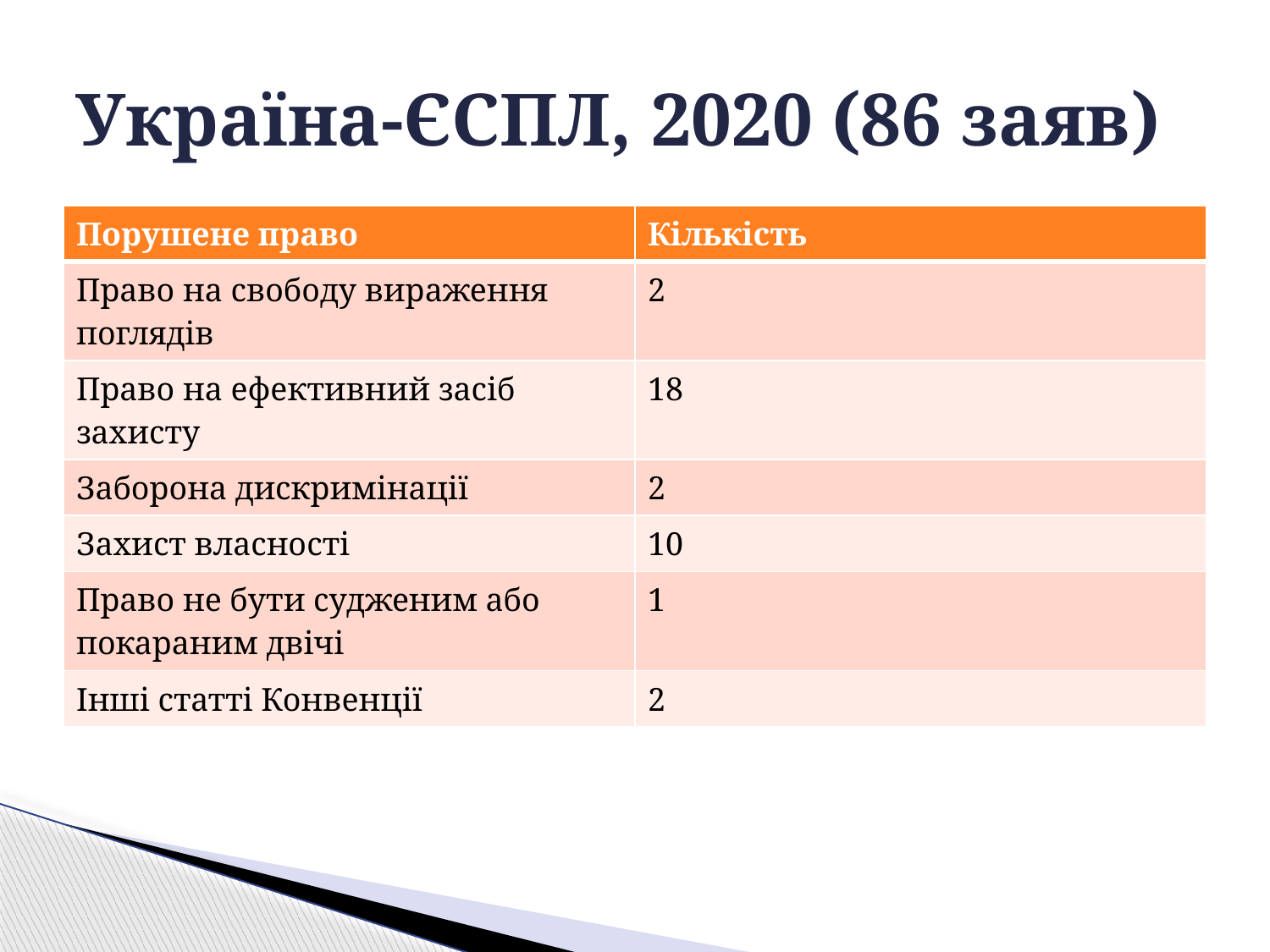

# Україна-ЄСПЛ, 2020 (86 заяв)
| Порушене право | Кількість |
| --- | --- |
| Право на свободу вираження поглядів | 2 |
| Право на ефективний засіб захисту | 18 |
| Заборона дискримінації | 2 |
| Захист власності | 10 |
| Право не бути судженим або покараним двічі | 1 |
| Інші статті Конвенції | 2 |